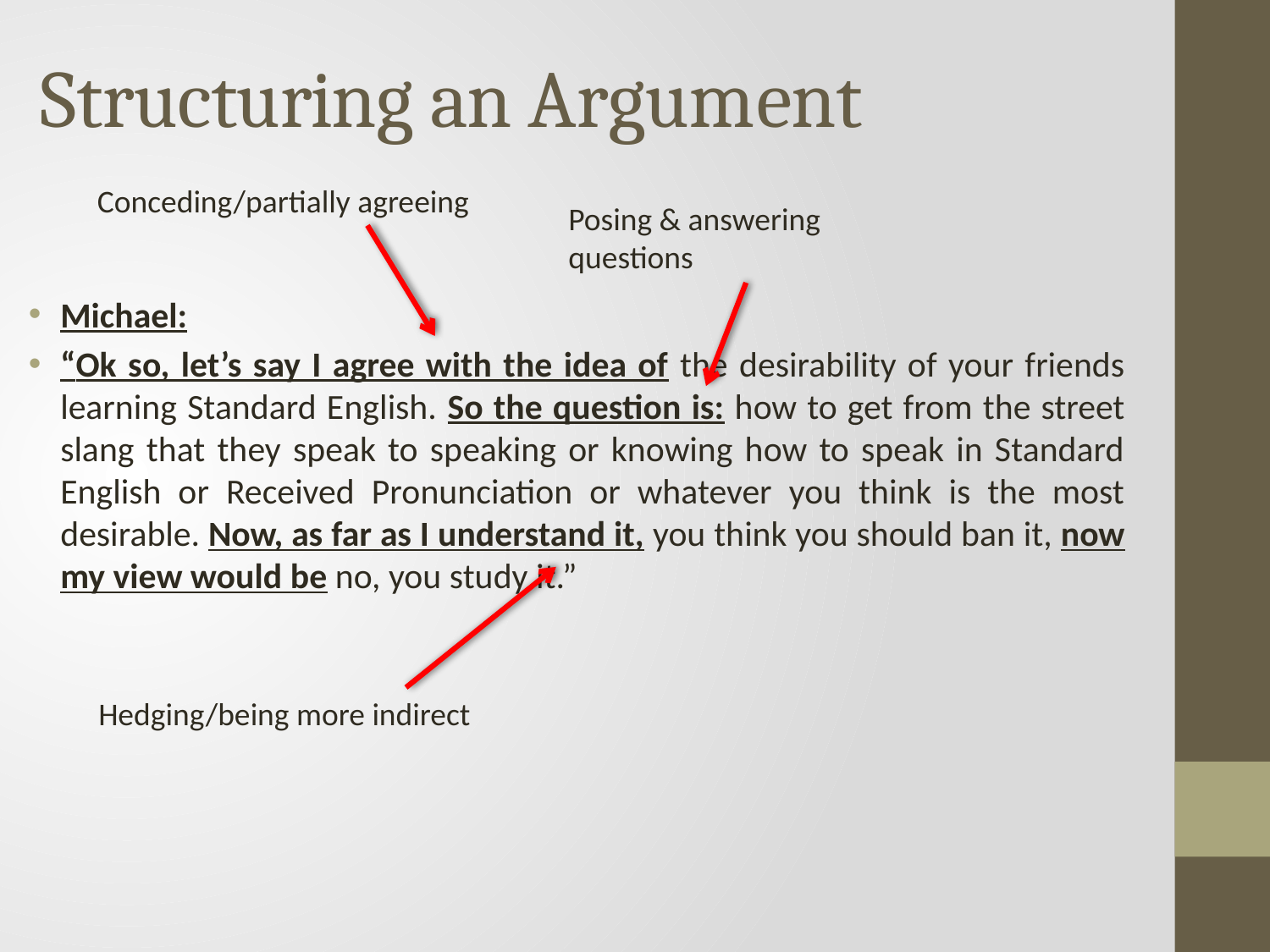

# Structuring an Argument
Conceding/partially agreeing
Posing & answering questions
Michael:
“Ok so, let’s say I agree with the idea of the desirability of your friends learning Standard English. So the question is: how to get from the street slang that they speak to speaking or knowing how to speak in Standard English or Received Pronunciation or whatever you think is the most desirable. Now, as far as I understand it, you think you should ban it, now my view would be no, you study it.”

Hedging/being more indirect